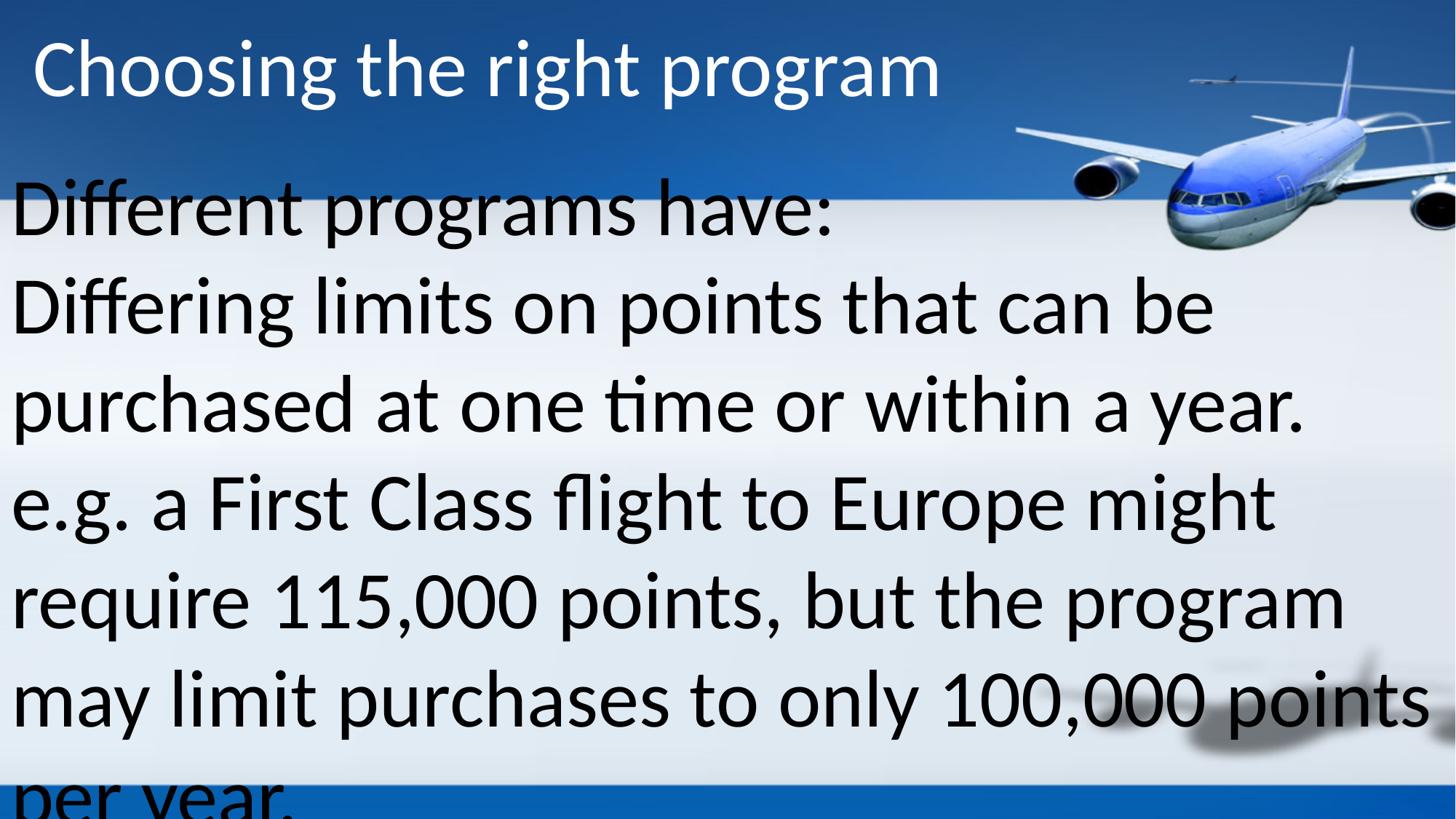

Choosing the right program
# Different programs have: Differing limits on points that can be purchased at one time or within a year.  e.g. a First Class flight to Europe might require 115,000 points, but the program may limit purchases to only 100,000 points per year.